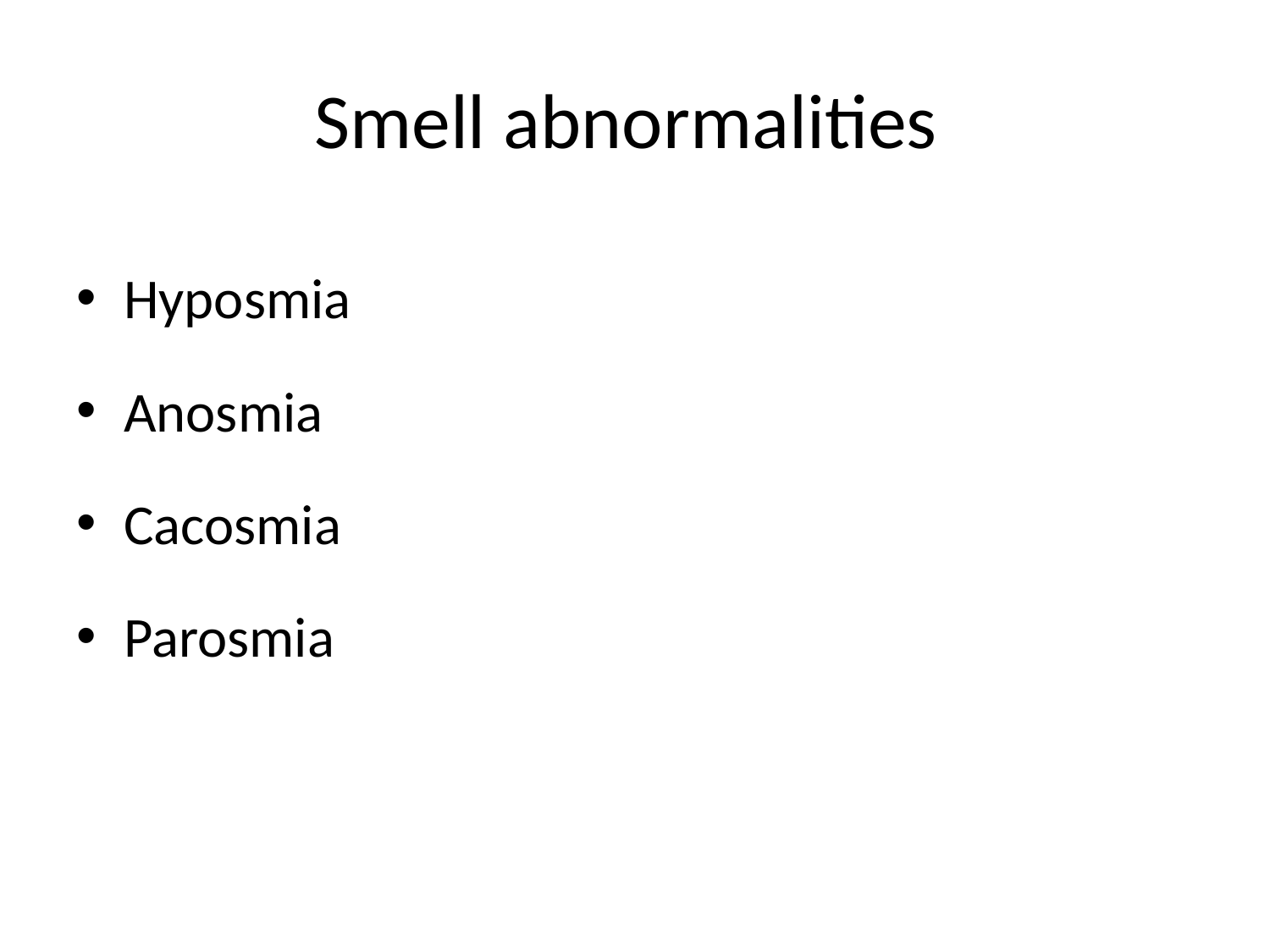

# Smell abnormalities
Hyposmia
Anosmia
Cacosmia
Parosmia